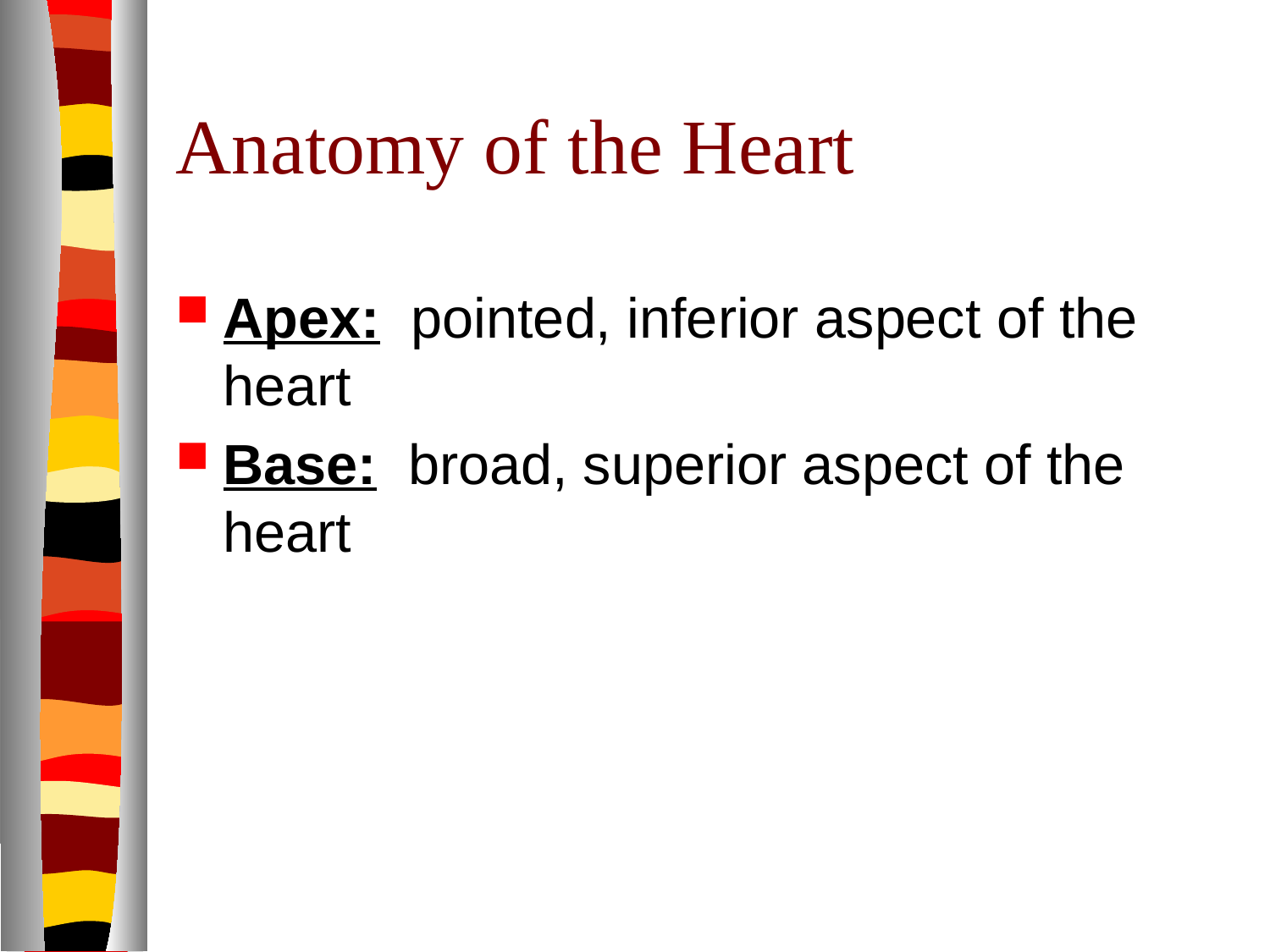

# Anatomy of the Heart
Apex:  pointed, inferior aspect of the heart
Base:  broad, superior aspect of the heart